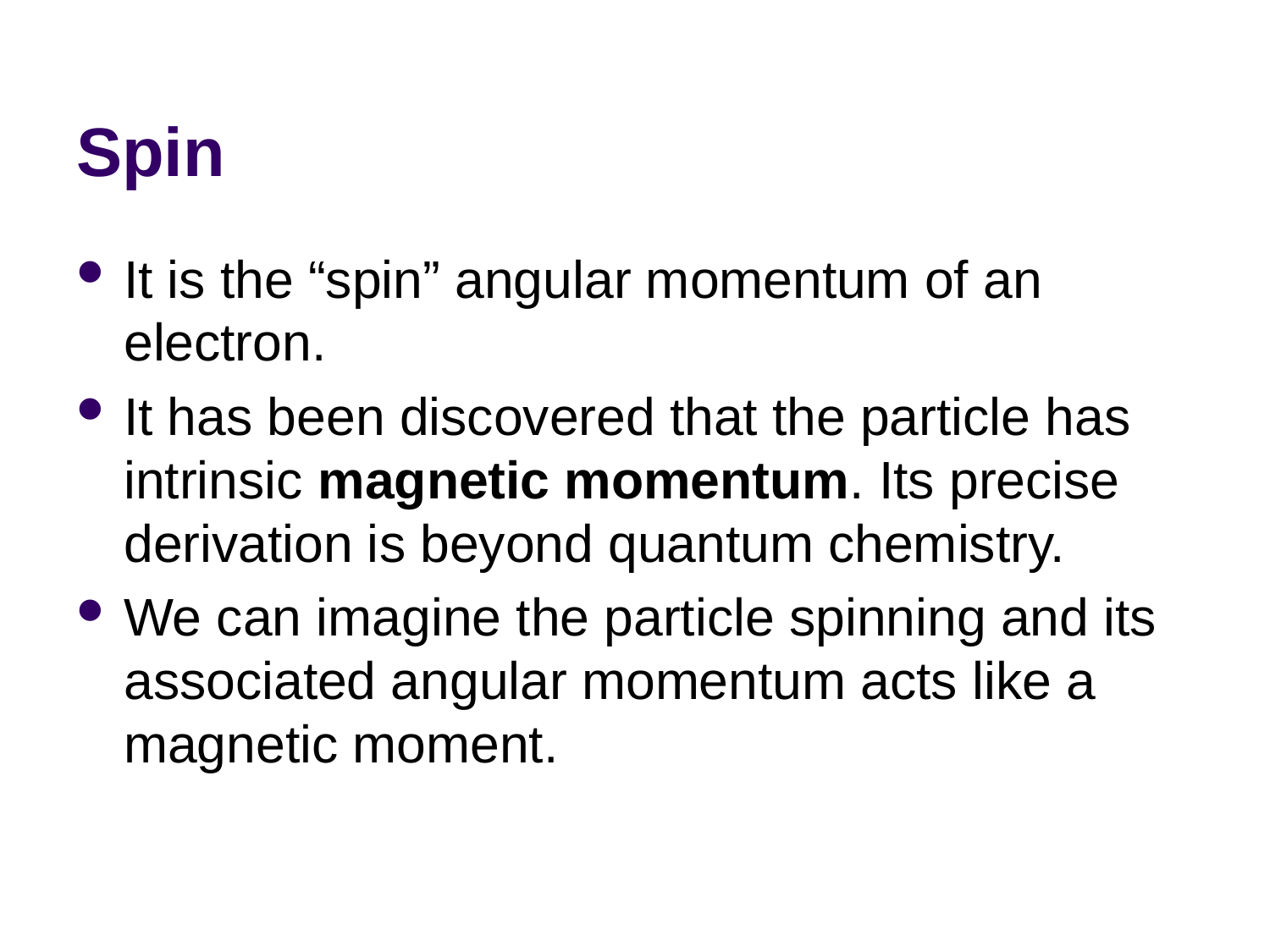

# Spin
It is the “spin” angular momentum of an electron.
It has been discovered that the particle has intrinsic magnetic momentum. Its precise derivation is beyond quantum chemistry.
We can imagine the particle spinning and its associated angular momentum acts like a magnetic moment.